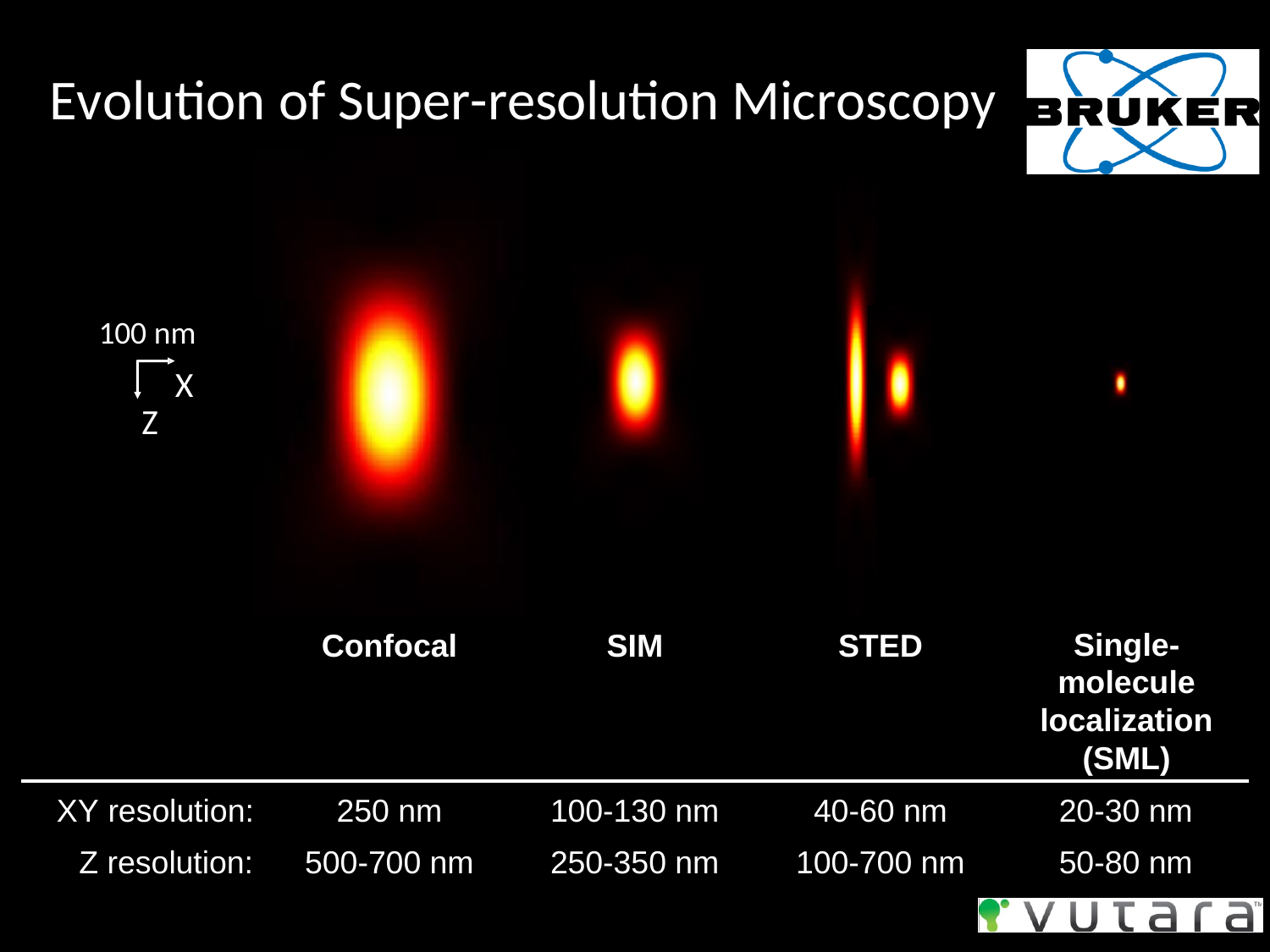

# Evolution of Super-resolution Microscopy

100 nm
X
Z

Confocal
SIM
STED
Single- molecule localization (SML)

XY resolution:
Z resolution:
250 nm
500-700 nm
100-130 nm
250-350 nm
40-60 nm
100-700 nm
20-30 nm
50-80 nm